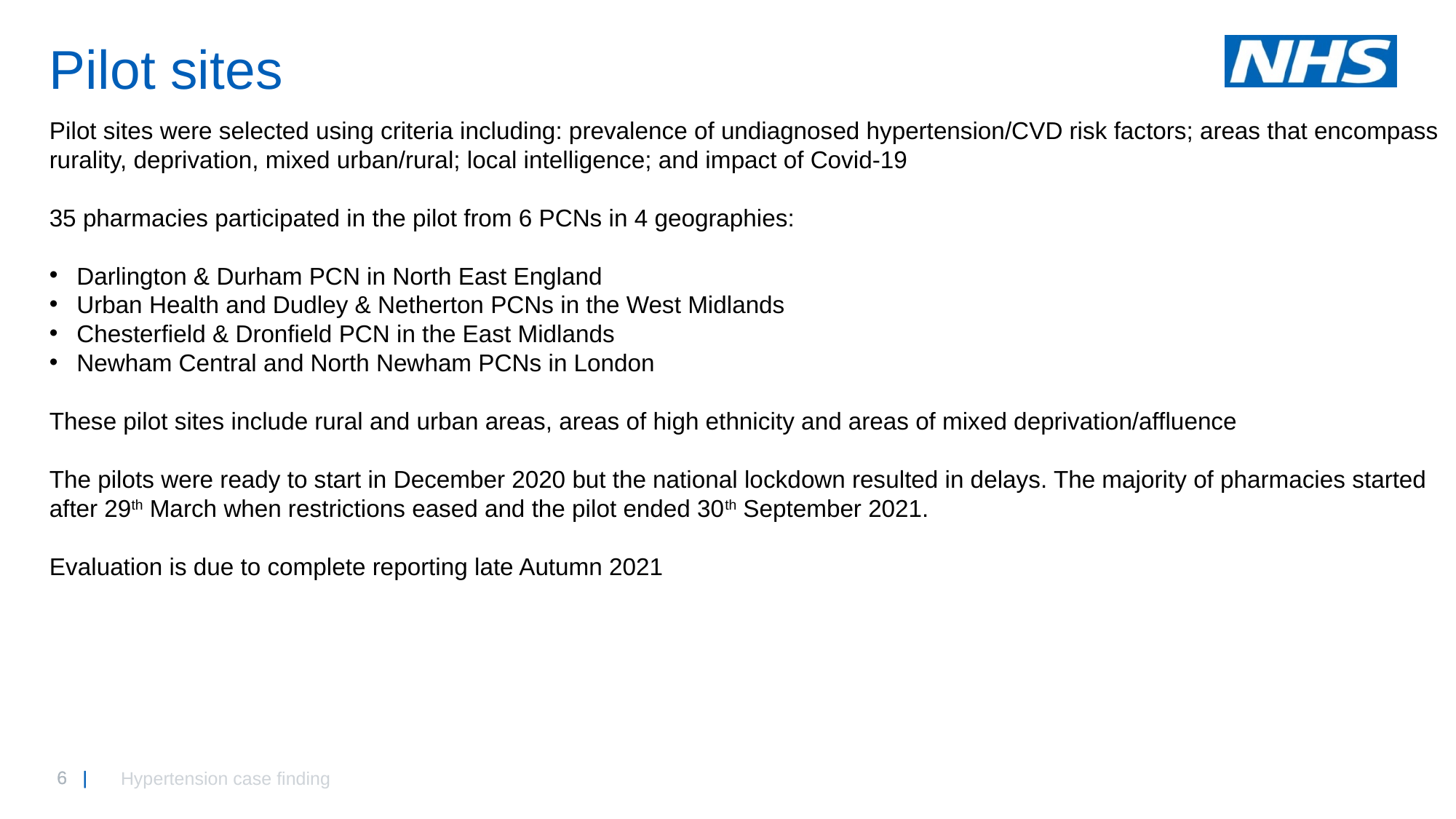

# Pilot sites
Pilot sites were selected using criteria including: prevalence of undiagnosed hypertension/CVD risk factors; areas that encompass rurality, deprivation, mixed urban/rural; local intelligence; and impact of Covid-19

35 pharmacies participated in the pilot from 6 PCNs in 4 geographies:

Darlington & Durham PCN in North East England
Urban Health and Dudley & Netherton PCNs in the West Midlands
Chesterfield & Dronfield PCN in the East Midlands
Newham Central and North Newham PCNs in London

These pilot sites include rural and urban areas, areas of high ethnicity and areas of mixed deprivation/affluence

The pilots were ready to start in December 2020 but the national lockdown resulted in delays. The majority of pharmacies started after 29th March when restrictions eased and the pilot ended 30th September 2021.

Evaluation is due to complete reporting late Autumn 2021

Hypertension case finding